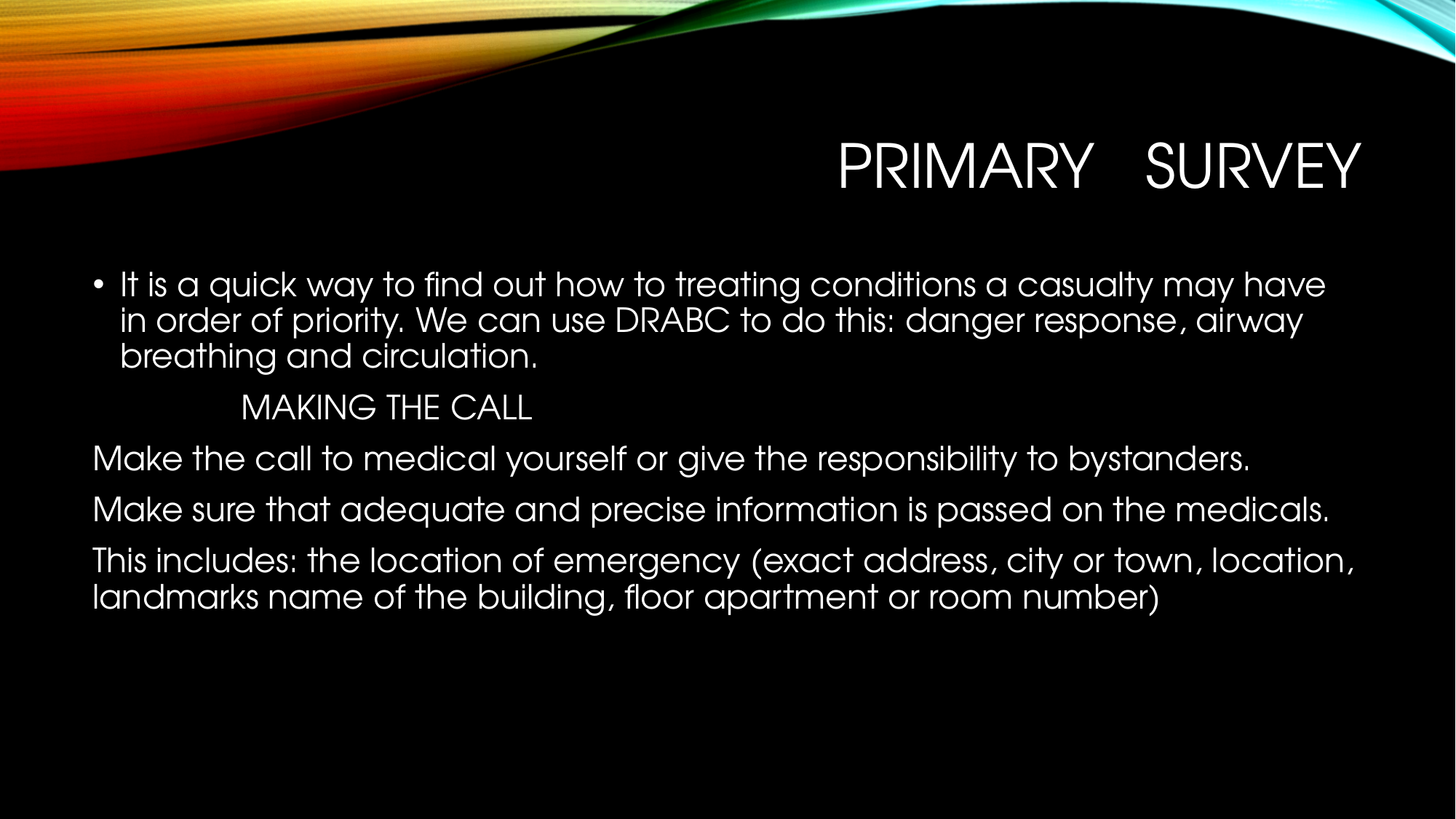

# Primary   survey
It is a quick way to find out how to treating conditions a casualty may have in order of priority. We can use DRABC to do this: danger response, airway breathing and circulation.
                MAKING THE CALL
Make the call to medical yourself or give the responsibility to bystanders.
Make sure that adequate and precise information is passed on the medicals.
This includes: the location of emergency (exact address, city or town, location, landmarks name of the building, floor apartment or room number)